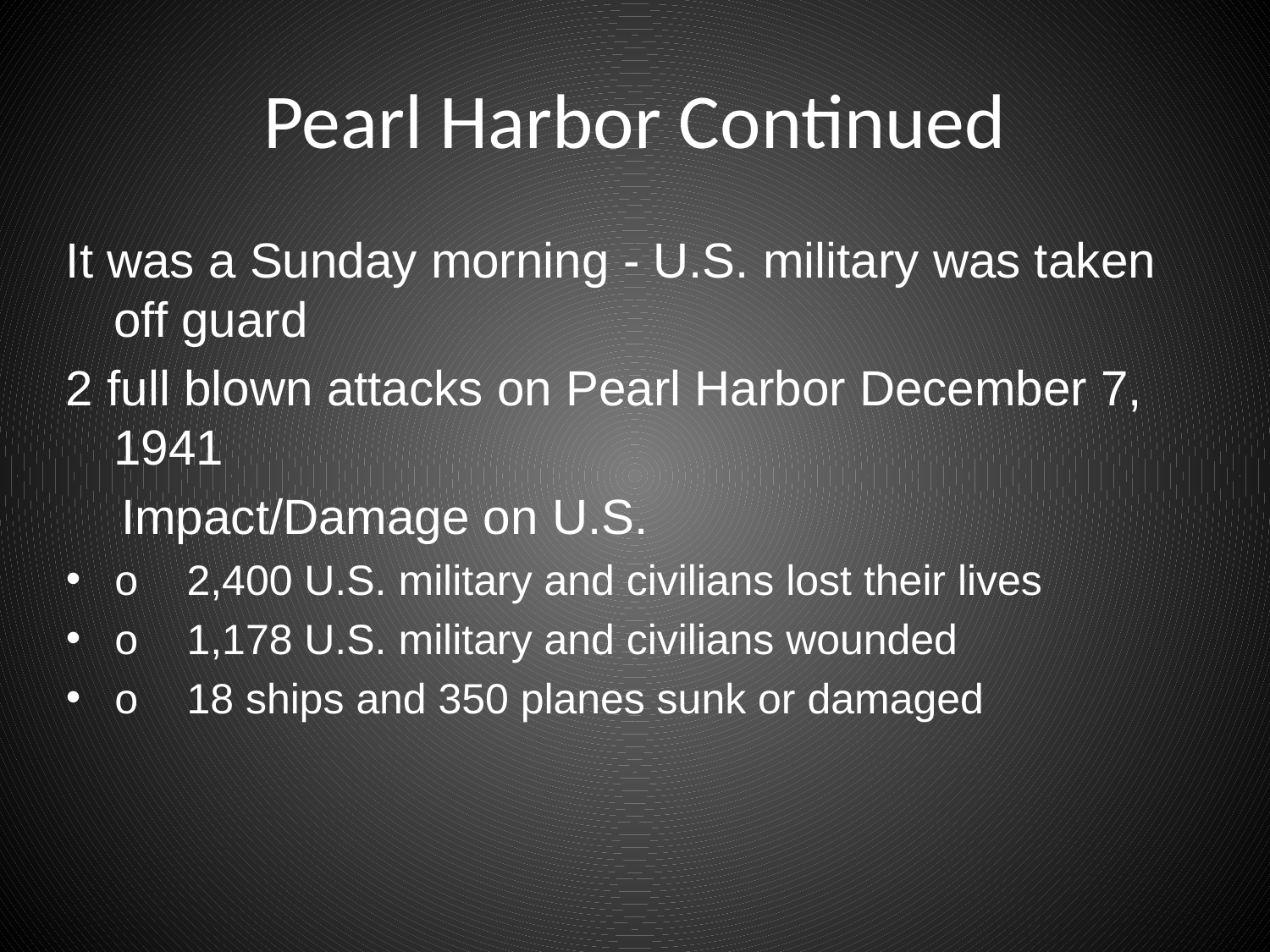

# Pearl Harbor Continued
It was a Sunday morning - U.S. military was taken off guard
2 full blown attacks on Pearl Harbor December 7, 1941
    Impact/Damage on U.S.
o     2,400 U.S. military and civilians lost their lives
o     1,178 U.S. military and civilians wounded
o     18 ships and 350 planes sunk or damaged